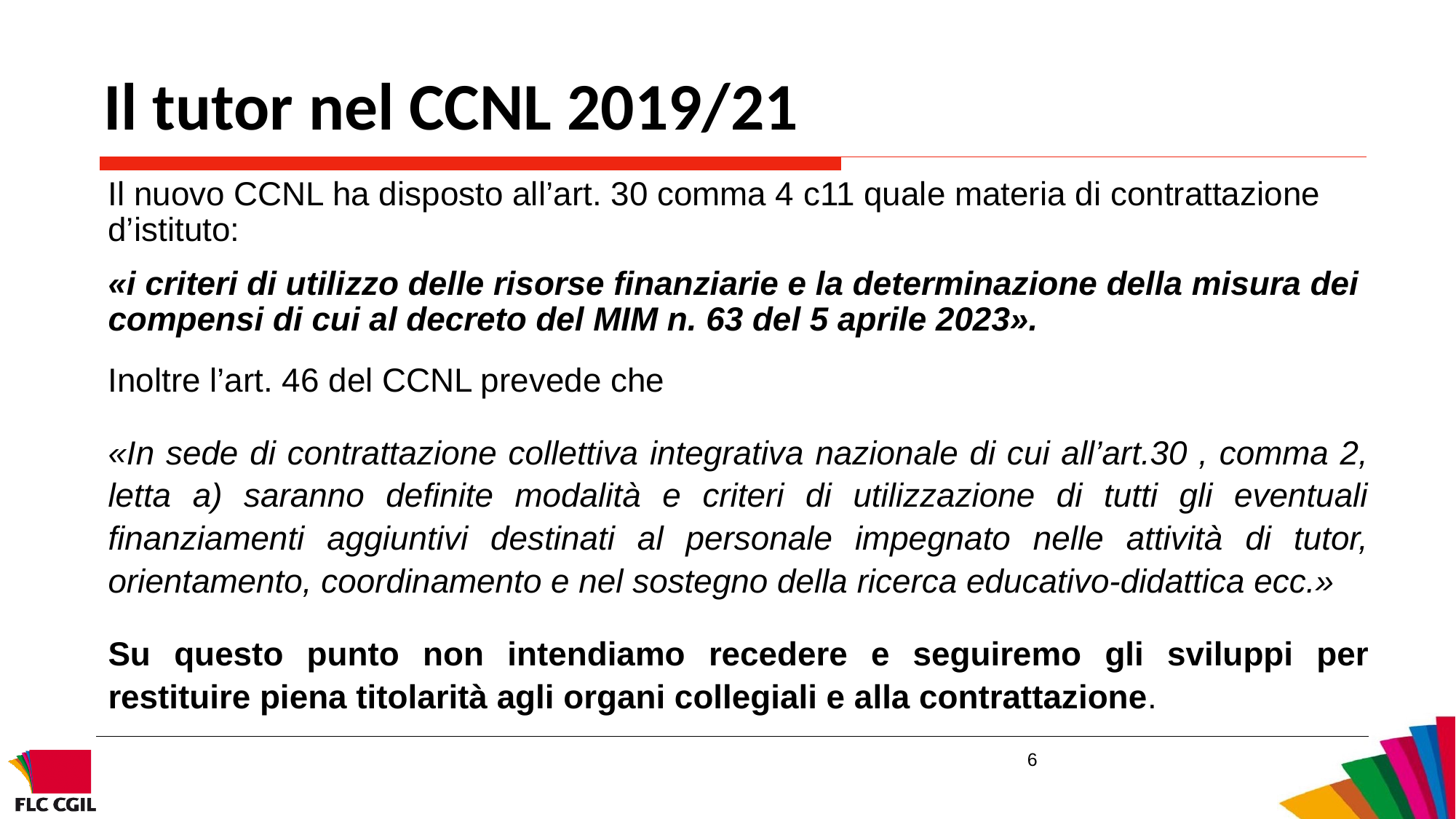

Il tutor nel CCNL 2019/21
Il nuovo CCNL ha disposto all’art. 30 comma 4 c11 quale materia di contrattazione d’istituto:
«i criteri di utilizzo delle risorse finanziarie e la determinazione della misura dei compensi di cui al decreto del MIM n. 63 del 5 aprile 2023».
Inoltre l’art. 46 del CCNL prevede che
«In sede di contrattazione collettiva integrativa nazionale di cui all’art.30 , comma 2, letta a) saranno definite modalità e criteri di utilizzazione di tutti gli eventuali finanziamenti aggiuntivi destinati al personale impegnato nelle attività di tutor, orientamento, coordinamento e nel sostegno della ricerca educativo-didattica ecc.»
Su questo punto non intendiamo recedere e seguiremo gli sviluppi per restituire piena titolarità agli organi collegiali e alla contrattazione.
6